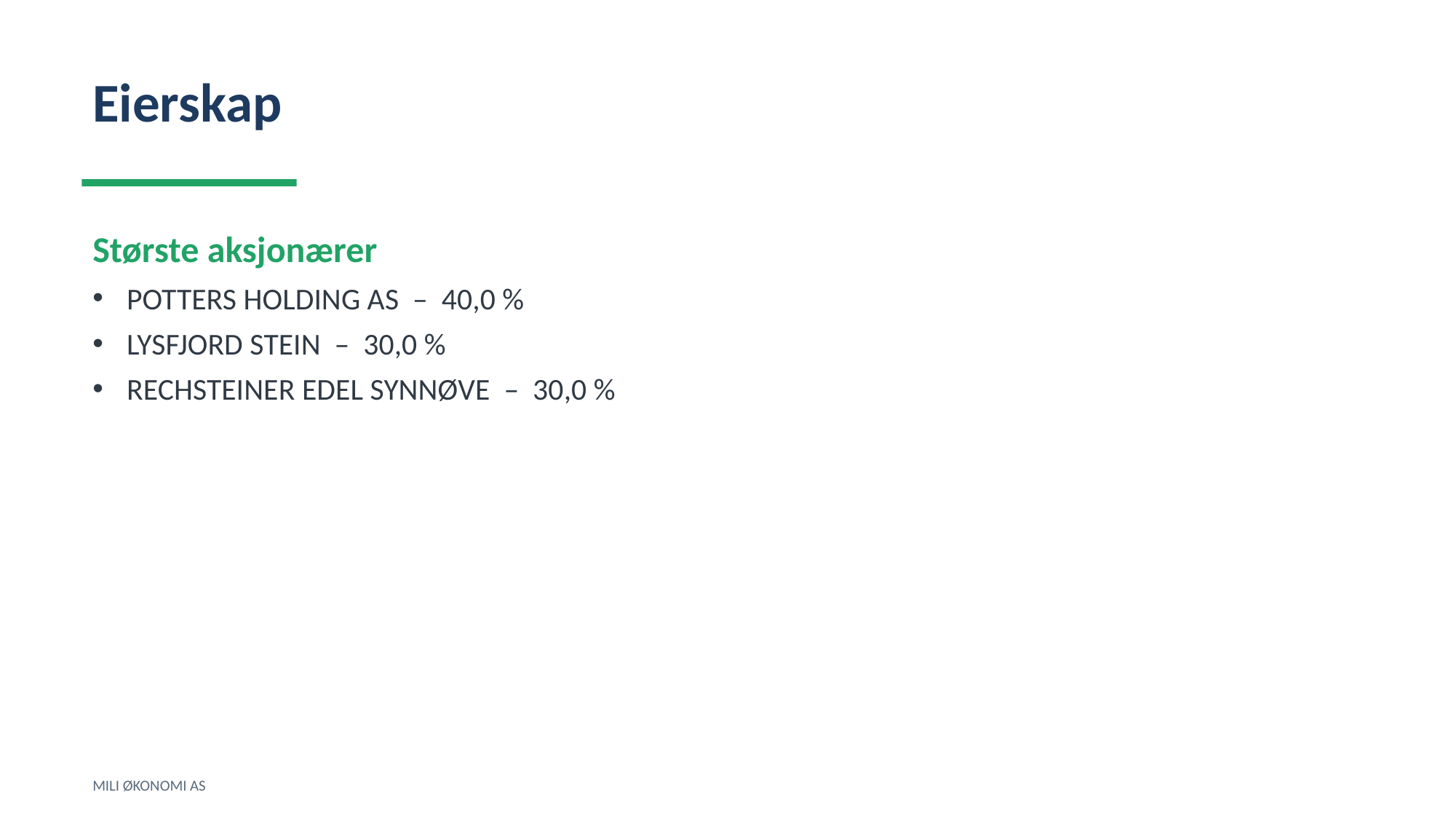

Eierskap

Største aksjonærer
POTTERS HOLDING AS  –  40,0 %
LYSFJORD STEIN  –  30,0 %
RECHSTEINER EDEL SYNNØVE  –  30,0 %
MILI ØKONOMI AS